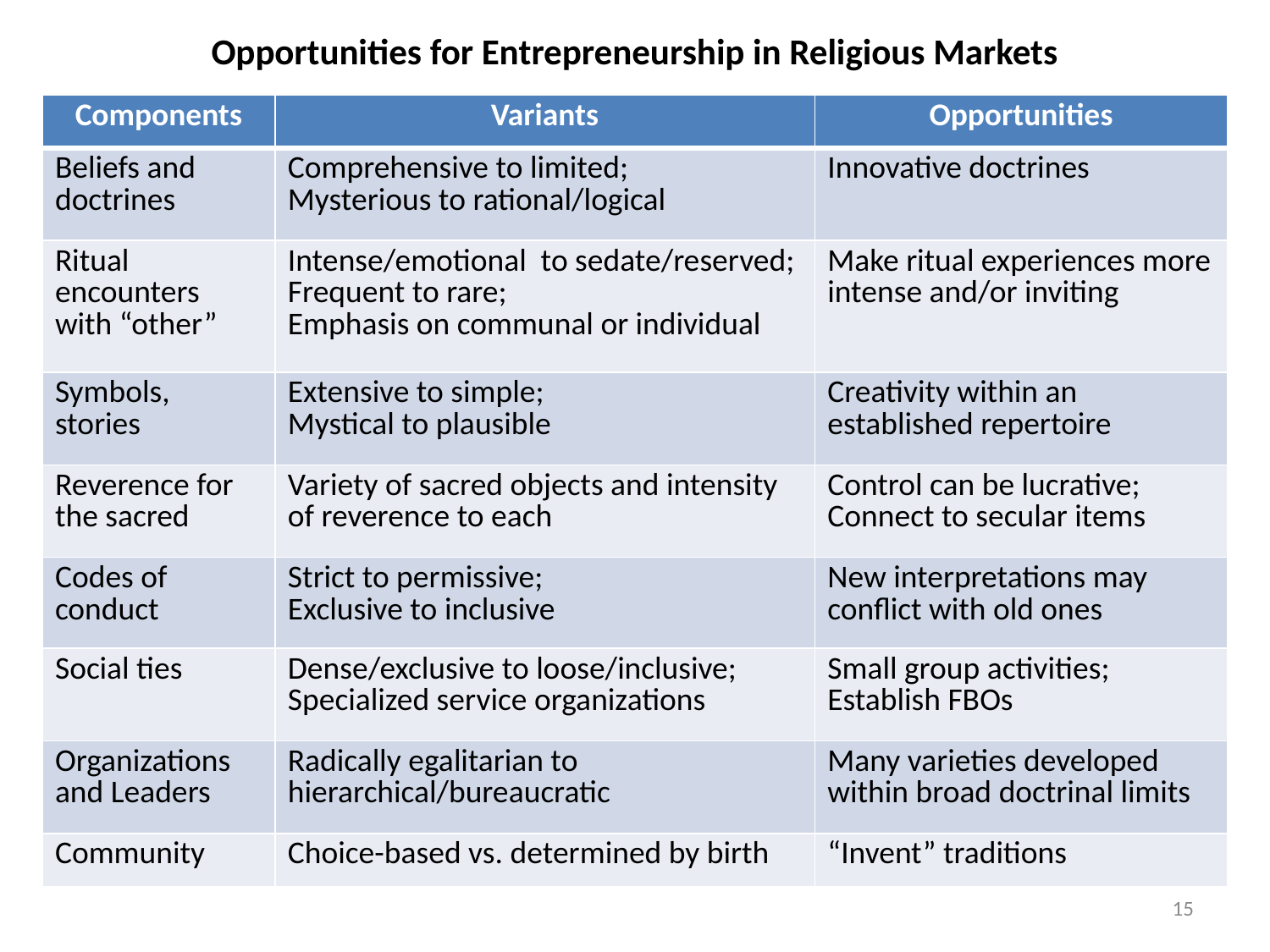

# Opportunities for Entrepreneurship in Religious Markets
| Components | Variants | Opportunities |
| --- | --- | --- |
| Beliefs and doctrines | Comprehensive to limited; Mysterious to rational/logical | Innovative doctrines |
| Ritual encounters with “other” | Intense/emotional to sedate/reserved; Frequent to rare; Emphasis on communal or individual | Make ritual experiences more intense and/or inviting |
| Symbols, stories | Extensive to simple; Mystical to plausible | Creativity within an established repertoire |
| Reverence for the sacred | Variety of sacred objects and intensity of reverence to each | Control can be lucrative; Connect to secular items |
| Codes of conduct | Strict to permissive; Exclusive to inclusive | New interpretations may conflict with old ones |
| Social ties | Dense/exclusive to loose/inclusive; Specialized service organizations | Small group activities; Establish FBOs |
| Organizations and Leaders | Radically egalitarian to hierarchical/bureaucratic | Many varieties developed within broad doctrinal limits |
| Community | Choice-based vs. determined by birth | “Invent” traditions |
15